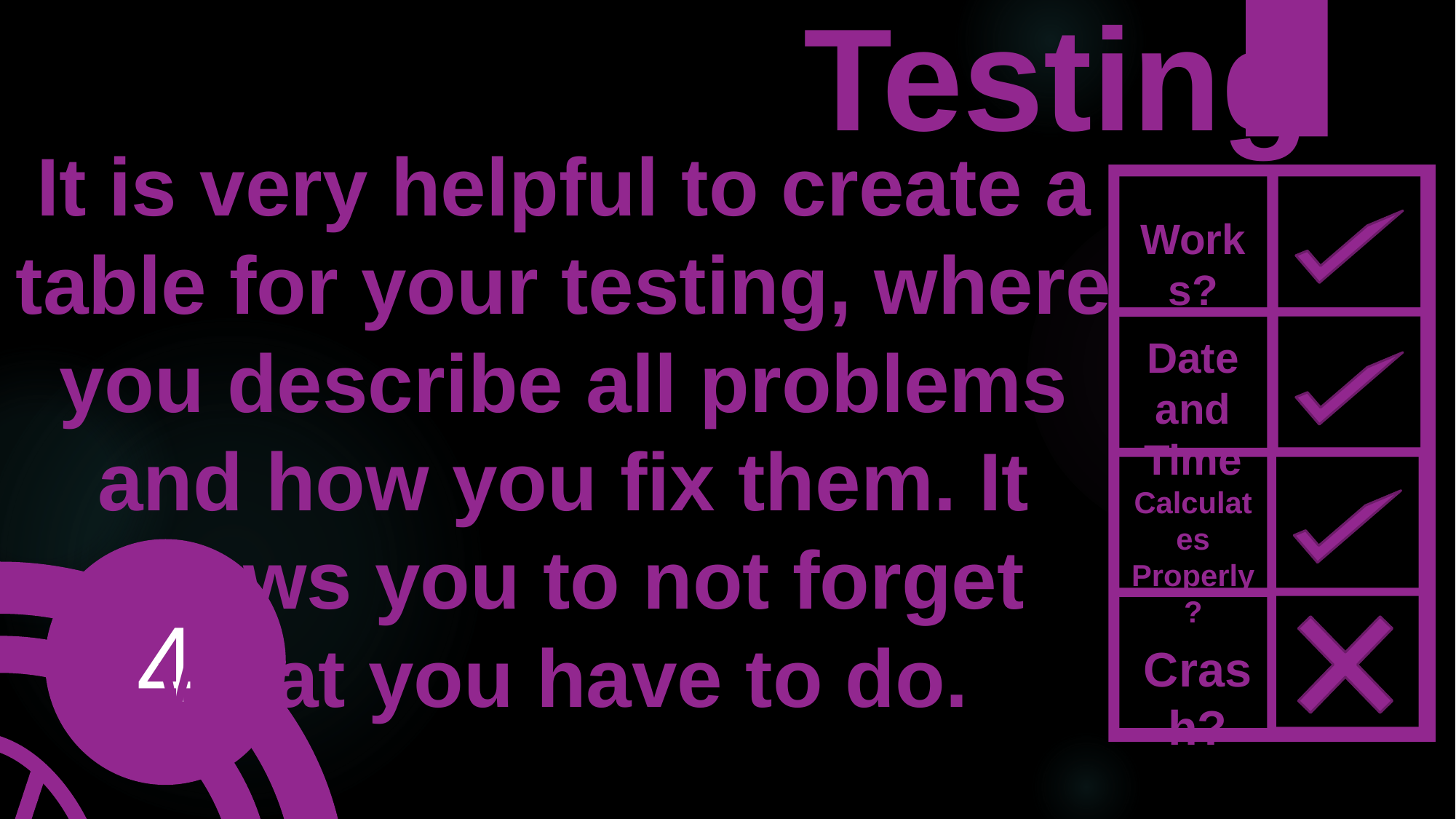

Testing
It is very helpful to create a table for your testing, where you describe all problems and how you fix them. It allows you to not forget what you have to do.

Works?

Date and Time

Calculates
Properly?
4

Crash?